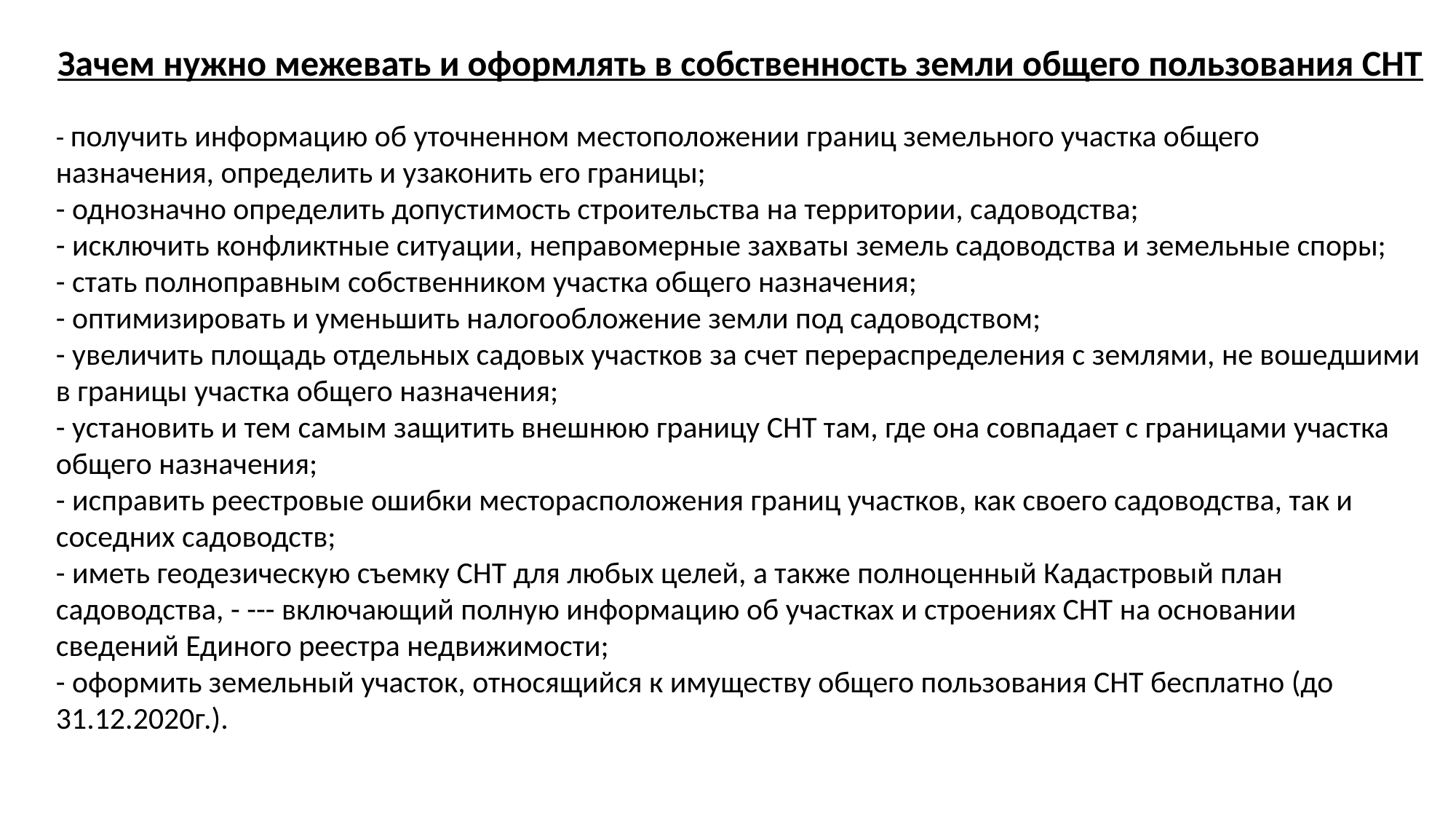

Зачем нужно межевать и оформлять в собственность земли общего пользования СНТ

- получить информацию об уточненном местоположении границ земельного участка общего назначения, определить и узаконить его границы;
- однозначно определить допустимость строительства на территории, садоводства;
- исключить конфликтные ситуации, неправомерные захваты земель садоводства и земельные споры;
- стать полноправным собственником участка общего назначения;
- оптимизировать и уменьшить налогообложение земли под садоводством;
- увеличить площадь отдельных садовых участков за счет перераспределения с землями, не вошедшими в границы участка общего назначения;
- установить и тем самым защитить внешнюю границу СНТ там, где она совпадает с границами участка общего назначения;
- исправить реестровые ошибки месторасположения границ участков, как своего садоводства, так и соседних садоводств;
- иметь геодезическую съемку СНТ для любых целей, а также полноценный Кадастровый план садоводства, - --- включающий полную информацию об участках и строениях СНТ на основании сведений Единого реестра недвижимости;
- оформить земельный участок, относящийся к имуществу общего пользования СНТ бесплатно (до 31.12.2020г.).